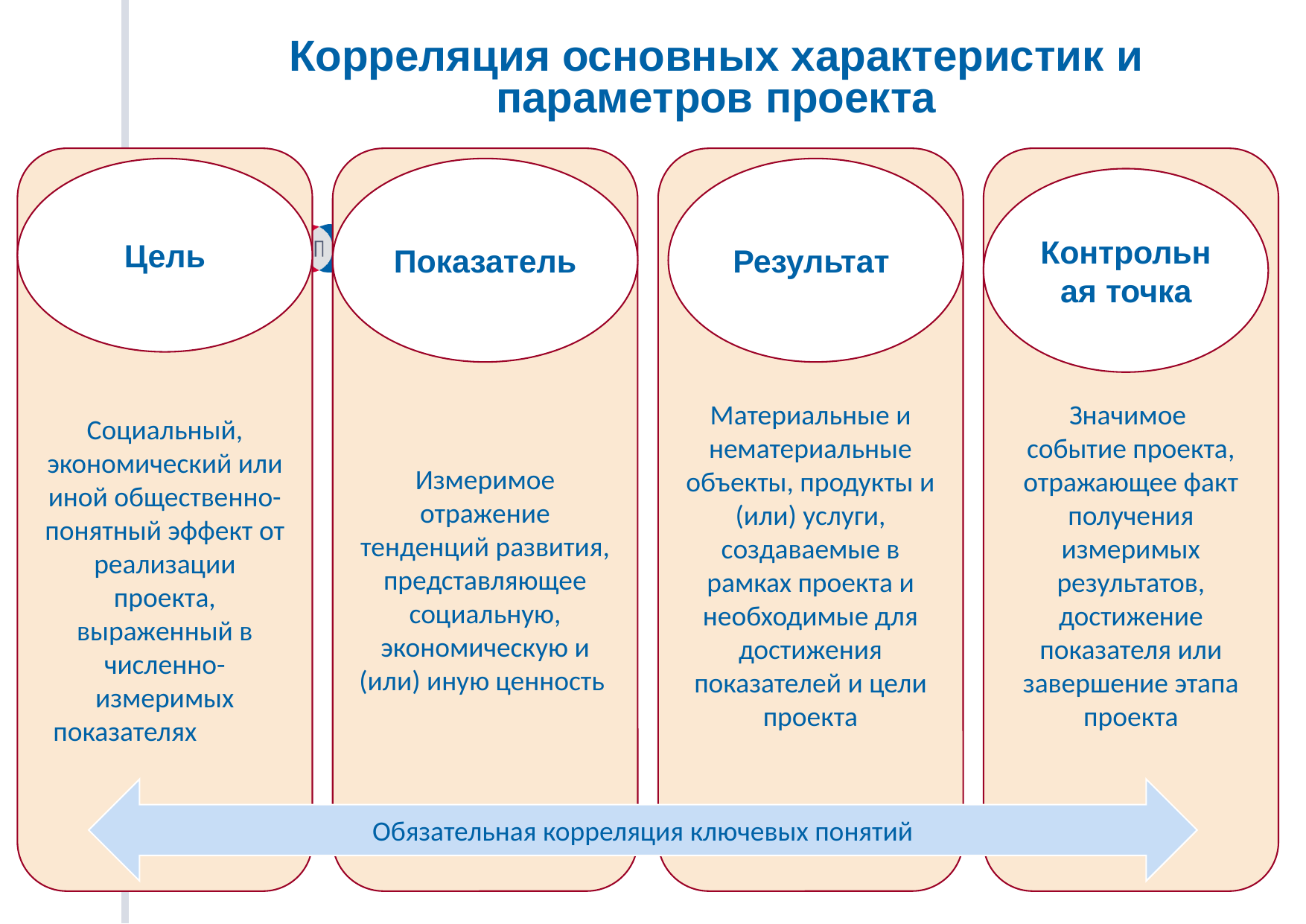

# Корреляция основных характеристик и параметров проекта

Социальный, экономический или иной общественно-понятный эффект от реализации проекта, выраженный в численно-измеримых показателях

Измеримое отражение тенденций развития, представляющее социальную, экономическую и (или) иную ценность

Материальные и нематериальные объекты, продукты и (или) услуги, создаваемые в рамках проекта и необходимые для достижения показателей и цели проекта

Значимое
событие проекта, отражающее факт получения измеримых результатов, достижение показателя или завершение этапа проекта
Цель
Показатель
Результат
Контрольная точка
Обязательная корреляция ключевых понятий